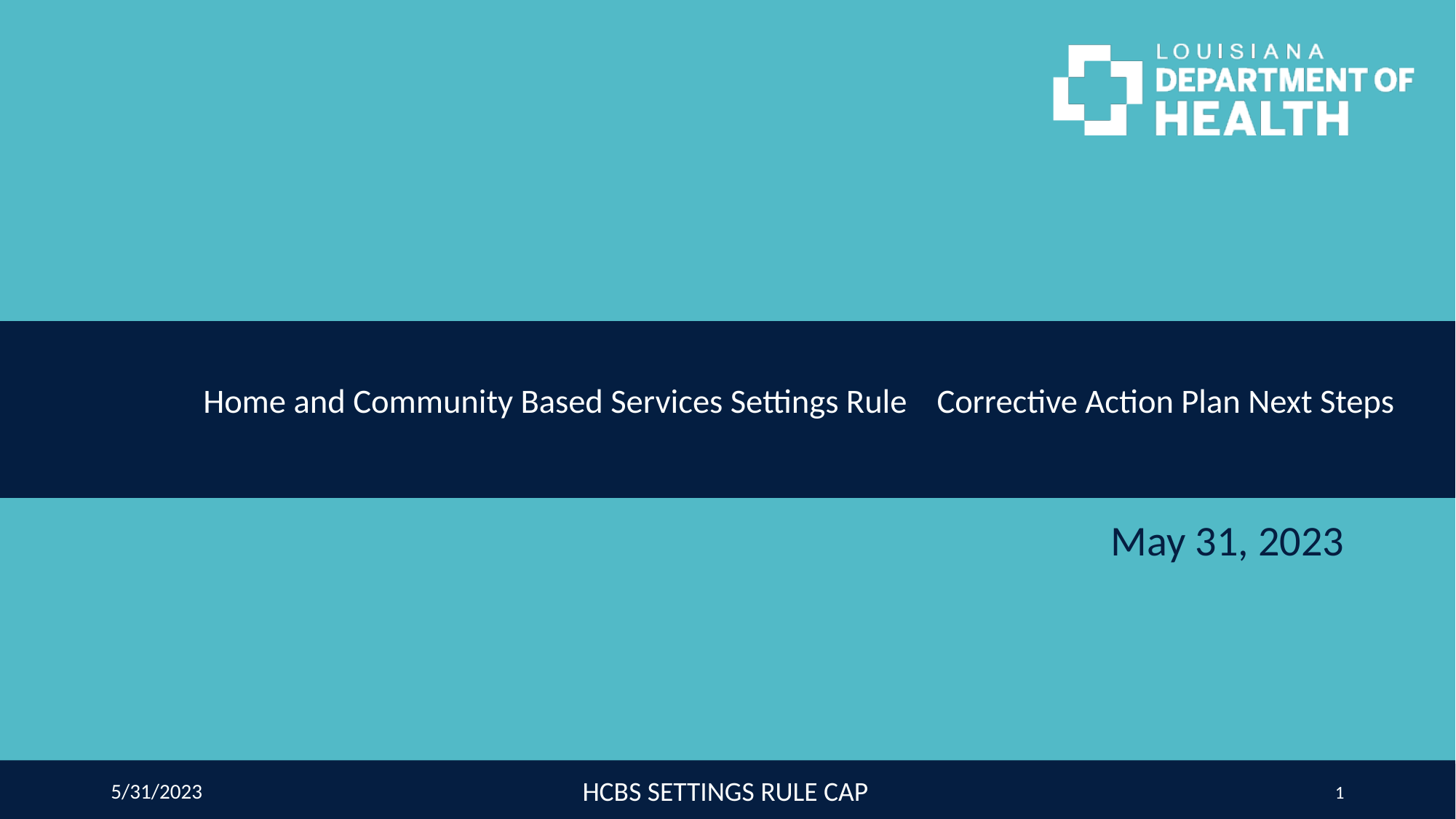

# Home and Community Based Services Settings Rule 	Corrective Action Plan Next Steps
May 31, 2023
HCBS SETTINGS RULE CAP
5/31/2023
1